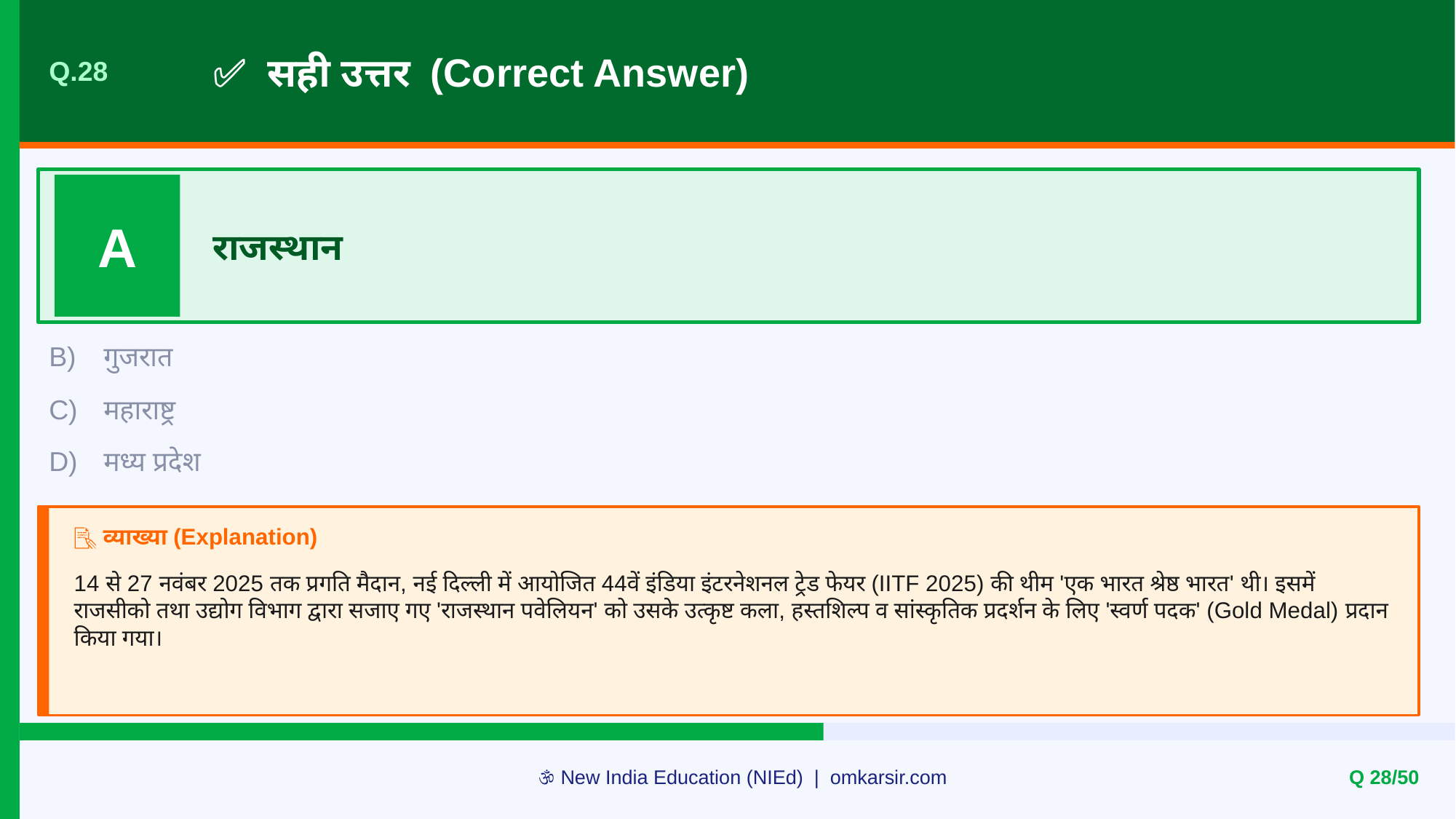

✅  सही उत्तर  (Correct Answer)
Q.28

A
राजस्थान
B)
गुजरात
C)
महाराष्ट्र
D)
मध्य प्रदेश

📝 व्याख्या (Explanation)
14 से 27 नवंबर 2025 तक प्रगति मैदान, नई दिल्ली में आयोजित 44वें इंडिया इंटरनेशनल ट्रेड फेयर (IITF 2025) की थीम 'एक भारत श्रेष्ठ भारत' थी। इसमें राजसीको तथा उद्योग विभाग द्वारा सजाए गए 'राजस्थान पवेलियन' को उसके उत्कृष्ट कला, हस्तशिल्प व सांस्कृतिक प्रदर्शन के लिए 'स्वर्ण पदक' (Gold Medal) प्रदान किया गया।

🕉️ New India Education (NIEd)  |  omkarsir.com
Q 28/50